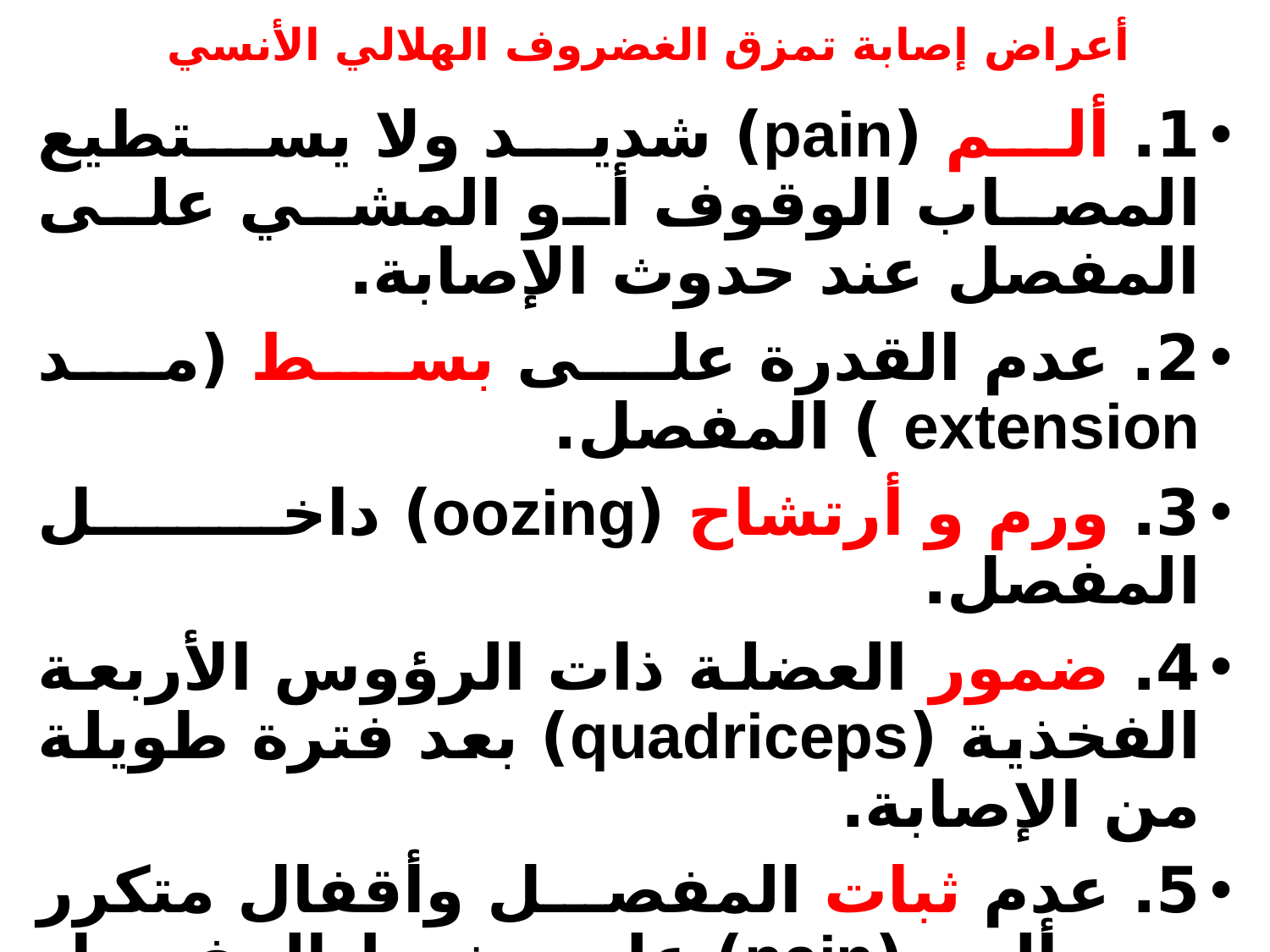

# أعراض إصابة تمزق الغضروف الهلالي الأنسي
1. ألم (pain) شديد ولا يستطيع المصاب الوقوف أو المشي على المفصل عند حدوث الإصابة.
2. عدم القدرة على بسط (مد extension ) المفصل.
3. ورم و أرتشاح (oozing) داخل المفصل.
4. ضمور العضلة ذات الرؤوس الأربعة الفخذية (quadriceps) بعد فترة طويلة من الإصابة.
5. عدم ثبات المفصل وأقفال متكرر مع ألم (pain) على خط المفصل الداخلي أو الخارجي.